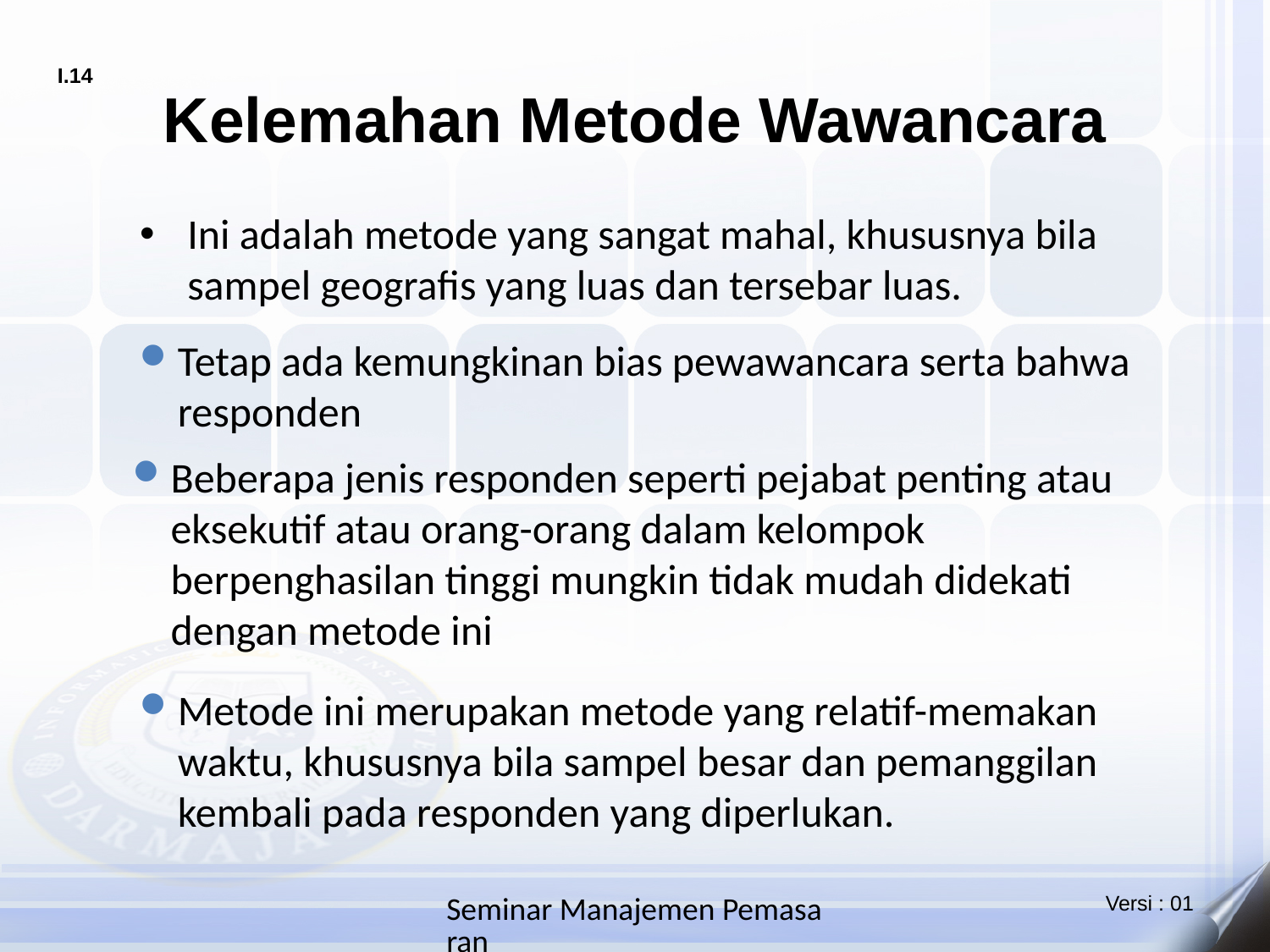

# Kelemahan Metode Wawancara
Ini adalah metode yang sangat mahal, khususnya bila sampel geografis yang luas dan tersebar luas.
Tetap ada kemungkinan bias pewawancara serta bahwa responden
Beberapa jenis responden seperti pejabat penting atau eksekutif atau orang-orang dalam kelompok berpenghasilan tinggi mungkin tidak mudah didekati dengan metode ini
Metode ini merupakan metode yang relatif-memakan waktu, khususnya bila sampel besar dan pemanggilan kembali pada responden yang diperlukan.
Seminar Manajemen Pemasaran